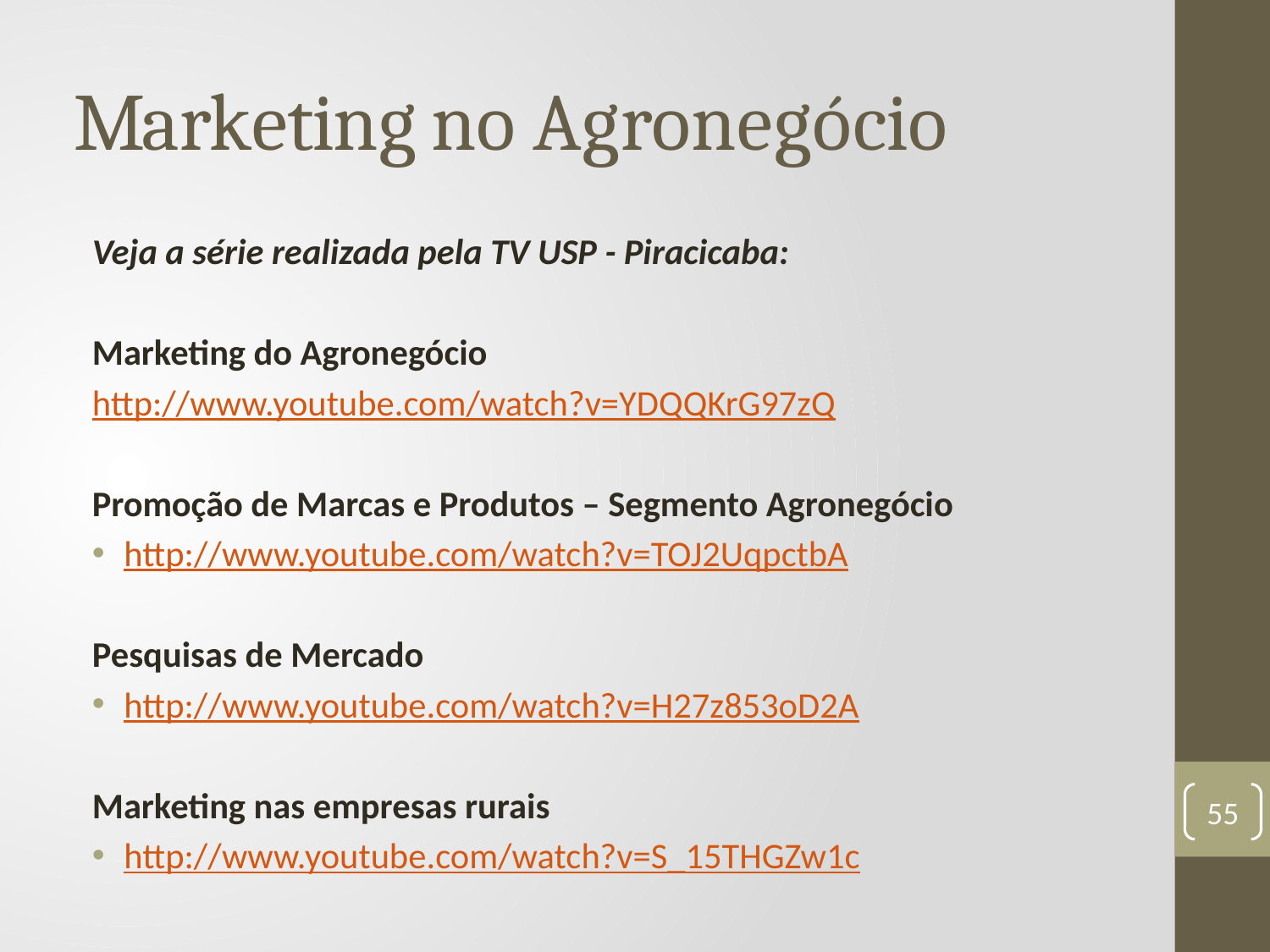

# Marketing no Agronegócio
Veja a série realizada pela TV USP - Piracicaba:

Marketing do Agronegócio
http://www.youtube.com/watch?v=YDQQKrG97zQ

Promoção de Marcas e Produtos – Segmento Agronegócio
http://www.youtube.com/watch?v=TOJ2UqpctbA

Pesquisas de Mercado
http://www.youtube.com/watch?v=H27z853oD2A

Marketing nas empresas rurais
http://www.youtube.com/watch?v=S_15THGZw1c

55